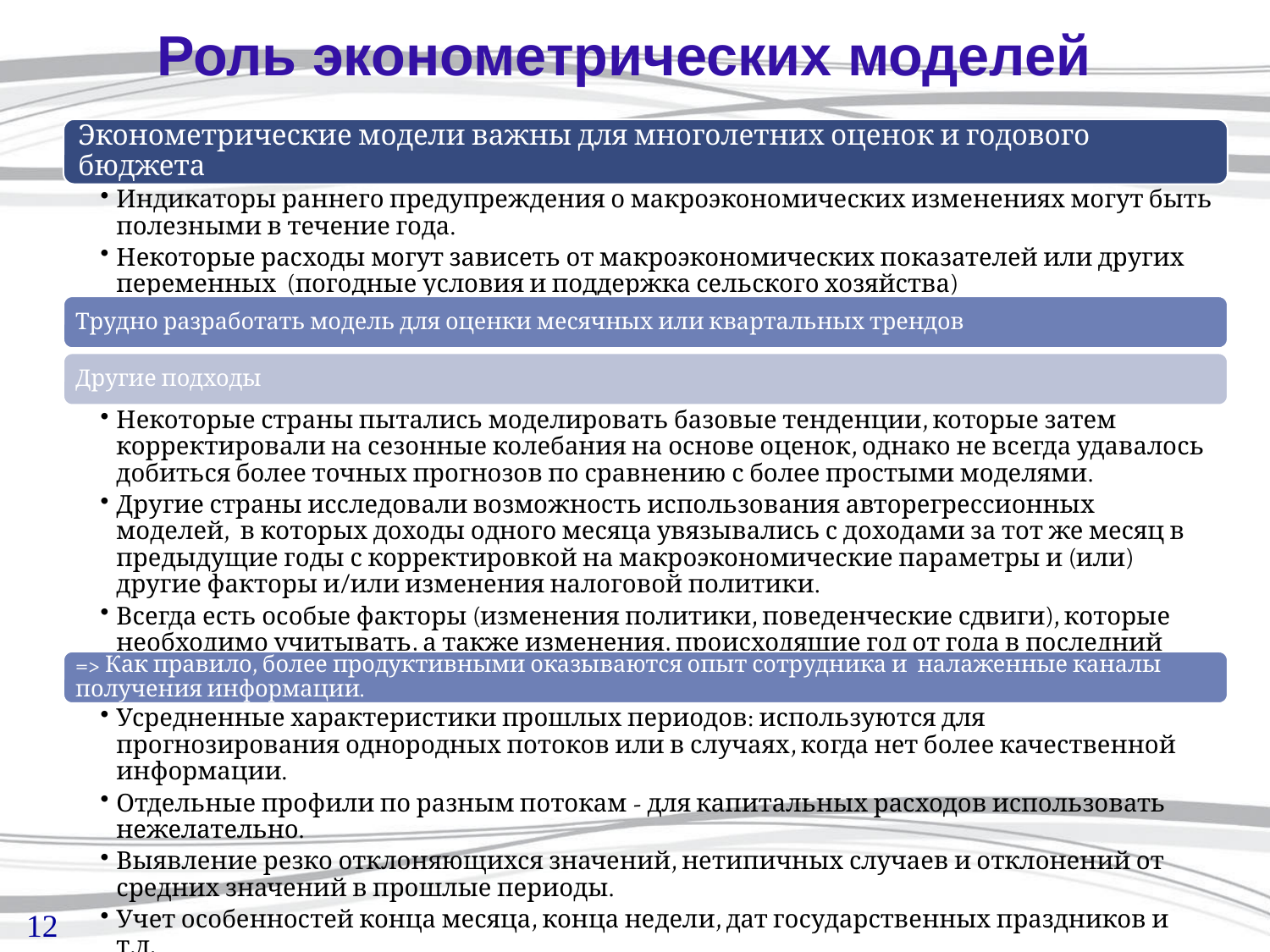

# Роль эконометрических моделей
Эконометрические модели важны для многолетних оценок и годового бюджета
Индикаторы раннего предупреждения о макроэкономических изменениях могут быть полезными в течение года.
Некоторые расходы могут зависеть от макроэкономических показателей или других переменных  (погодные условия и поддержка сельского хозяйства)
Трудно разработать модель для оценки месячных или квартальных трендов
Другие подходы
Некоторые страны пытались моделировать базовые тенденции, которые затем корректировали на сезонные колебания на основе оценок, однако не всегда удавалось добиться более точных прогнозов по сравнению с более простыми моделями.
Другие страны исследовали возможность использования авторегрессионных моделей,  в которых доходы одного месяца увязывались с доходами за тот же месяц в предыдущие годы с корректировкой на макроэкономические параметры и (или) другие факторы и/или изменения налоговой политики.
Всегда есть особые факторы (изменения политики, поведенческие сдвиги), которые необходимо учитывать, а также изменения, происходящие год от года в последний день месяца или дни, на которые выпадают основные праздники.
=> Как правило, более продуктивными оказываются опыт сотрудника и  налаженные каналы получения информации.
Усредненные характеристики прошлых периодов: используются для прогнозирования однородных потоков или в случаях, когда нет более качественной информации.
Отдельные профили по разным потокам - для капитальных расходов использовать нежелательно.
Выявление резко отклоняющихся значений, нетипичных случаев и отклонений от средних значений в прошлые периоды.
Учет особенностей конца месяца, конца недели, дат государственных праздников и т.д.